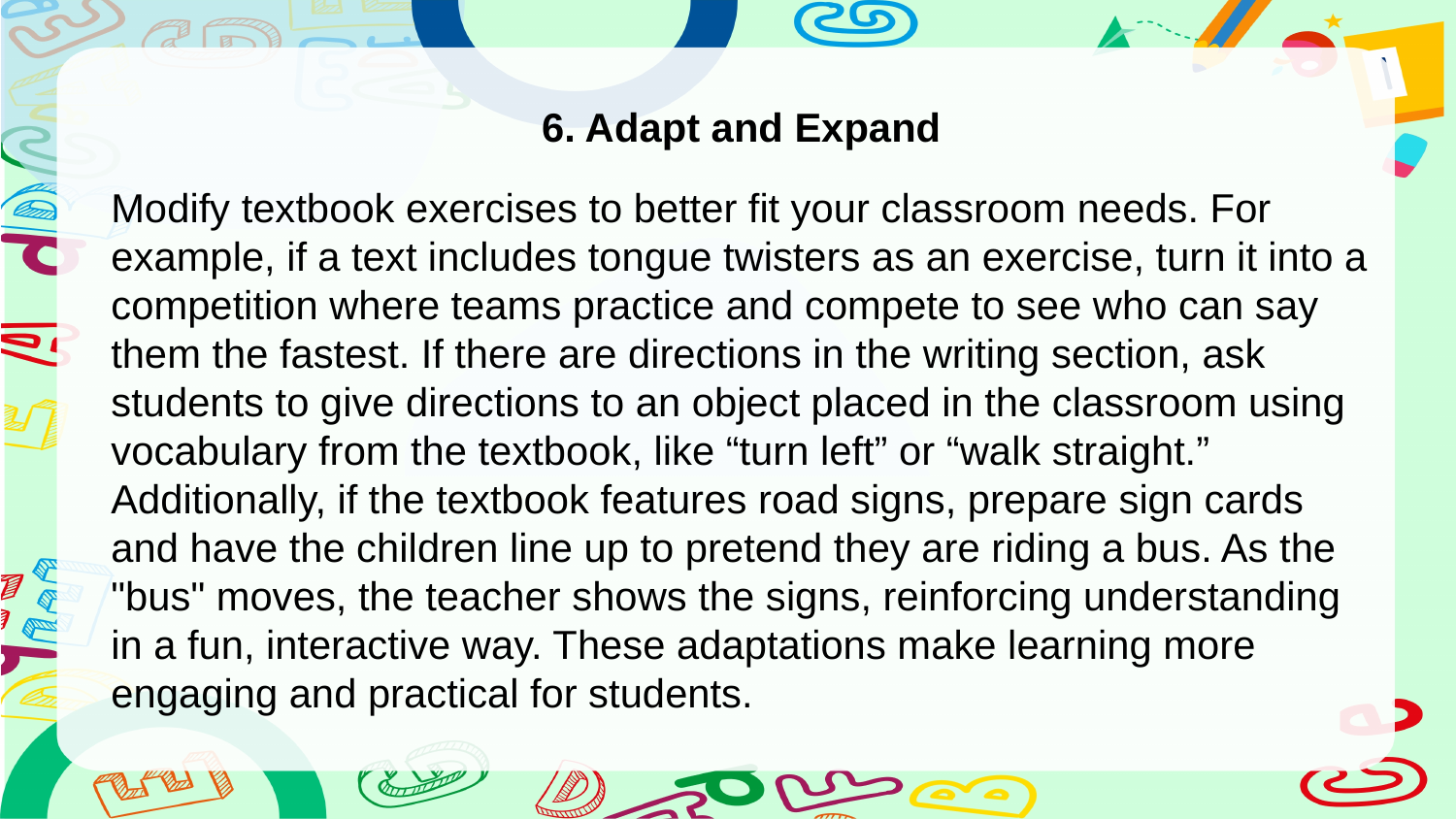

6. Adapt and Expand
Modify textbook exercises to better fit your classroom needs. For example, if a text includes tongue twisters as an exercise, turn it into a competition where teams practice and compete to see who can say them the fastest. If there are directions in the writing section, ask students to give directions to an object placed in the classroom using vocabulary from the textbook, like “turn left” or “walk straight.” Additionally, if the textbook features road signs, prepare sign cards and have the children line up to pretend they are riding a bus. As the "bus" moves, the teacher shows the signs, reinforcing understanding in a fun, interactive way. These adaptations make learning more engaging and practical for students.